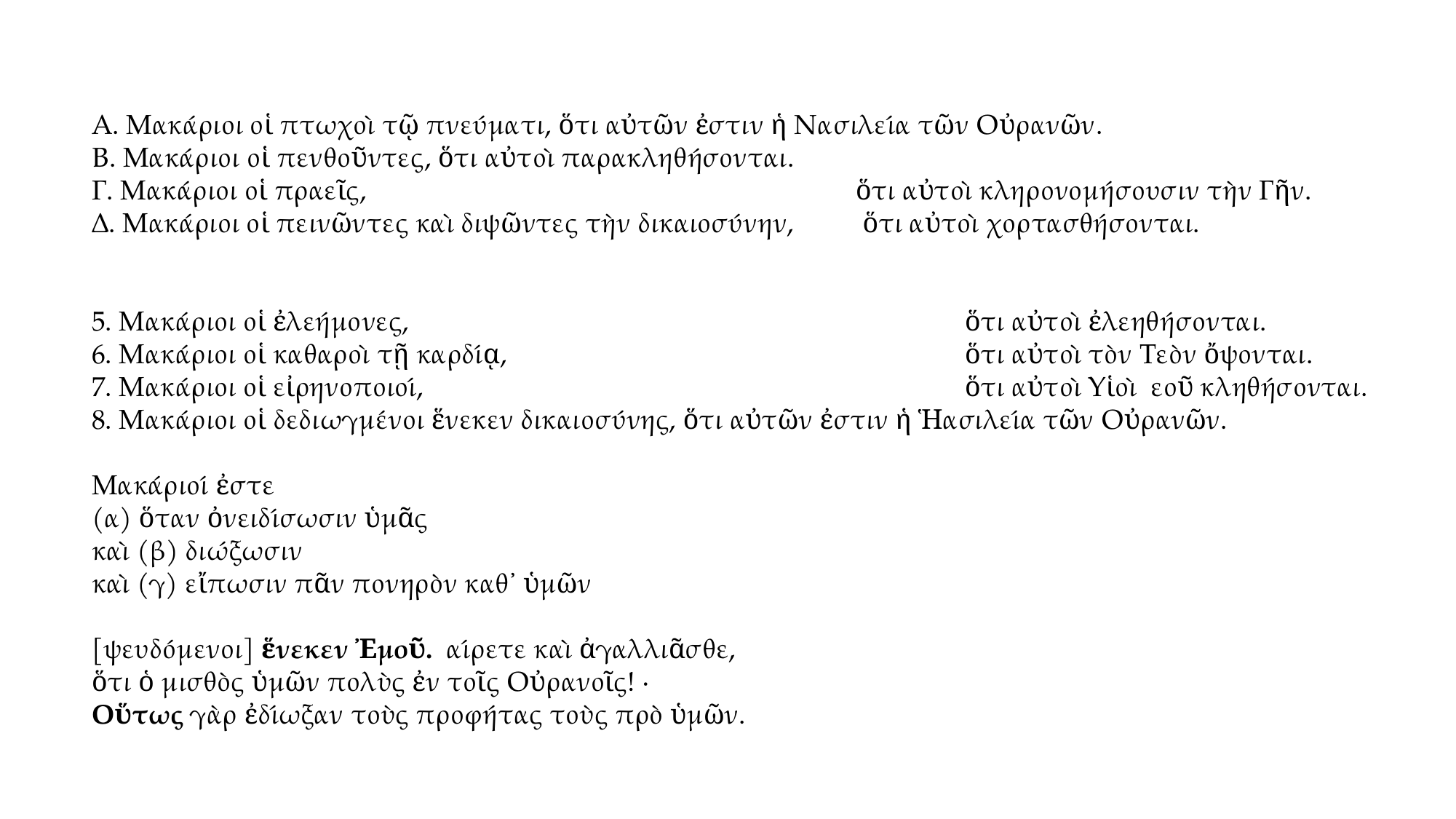

Α. Μακάριοι οἱ πτωχοὶ τῷ πνεύματι, 	ὅτι αὐτῶν ἐστιν ἡ βασιλεία τῶν Οὐρανῶν.
Β. μακάριοι οἱ πενθοῦντες, 	ὅτι αὐτοὶ παρακληθήσονται.
Γ. μακάριοι οἱ πραεῖς, 			ὅτι αὐτοὶ κληρονομήσουσιν τὴν Γῆν.
Δ. μακάριοι οἱ πεινῶντες καὶ διψῶντες τὴν δικαιοσύνην, 		 ὅτι αὐτοὶ χορτασθήσονται.

5. μακάριοι οἱ ἐλεήμονες, 				ὅτι αὐτοὶ ἐλεηθήσονται.
6. μακάριοι οἱ καθαροὶ τῇ καρδίᾳ,			ὅτι αὐτοὶ τὸν θεὸν ὄψονται.
7. μακάριοι οἱ εἰρηνοποιοί, 				ὅτι αὐτοὶ Υἱοὶ θεοῦ κληθήσονται.
8. μακάριοι οἱ δεδιωγμένοι ἕνεκεν δικαιοσύνης, 	ὅτι αὐτῶν ἐστιν ἡ βασιλεία τῶν Οὐρανῶν.

μακάριοί ἐστε
(α) ὅταν ὀνειδίσωσιν ὑμᾶς
καὶ (β) διώξωσιν
καὶ (γ) εἴπωσιν πᾶν πονηρὸν καθ᾽ ὑμῶν

[ψευδόμενοι] ἕνεκεν Ἐμοῦ. χαίρετε καὶ ἀγαλλιᾶσθε,
ὅτι ὁ μισθὸς ὑμῶν πολὺς ἐν τοῖς Οὐρανοῖς! ·
οὕτως γὰρ ἐδίωξαν τοὺς προφήτας τοὺς πρὸ ὑμῶν.